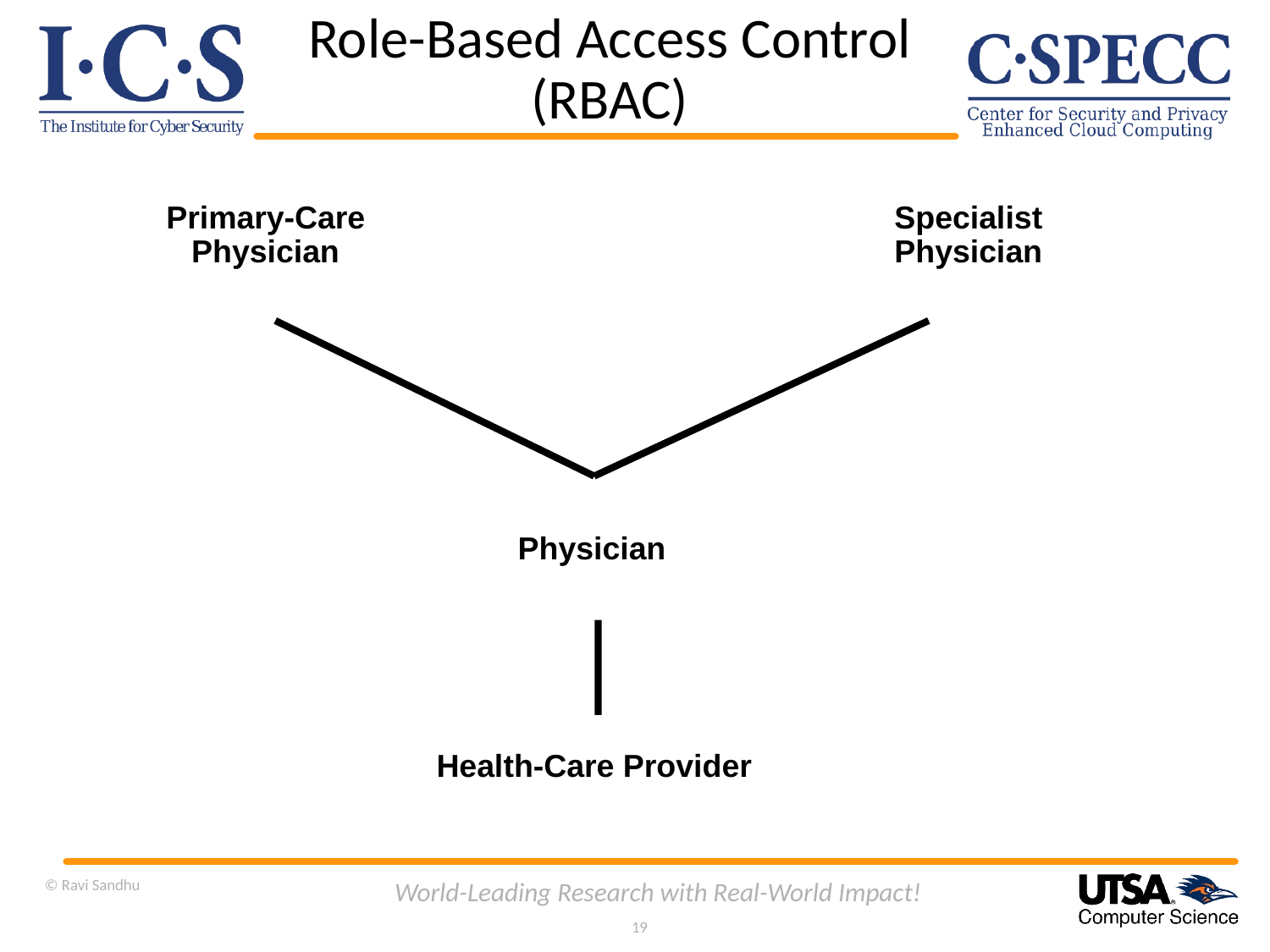

# Role-Based Access Control (RBAC)
Primary-Care
Physician
Specialist
Physician

Physician

Health-Care Provider
© Ravi Sandhu
World-Leading Research with Real-World Impact!
19